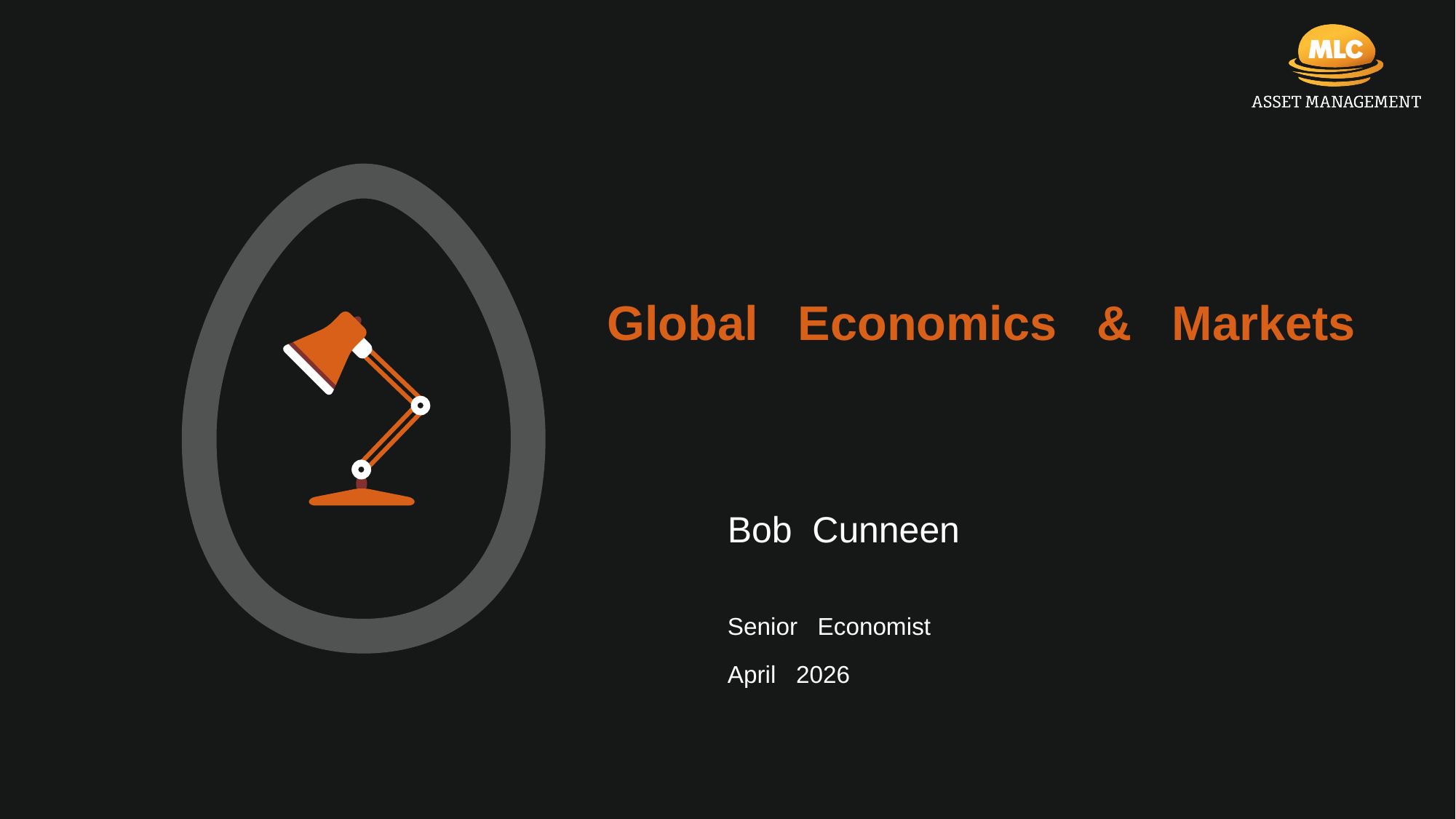

# Global   Economics   &   Markets
Bob  Cunneen

Senior   Economist

April   2026